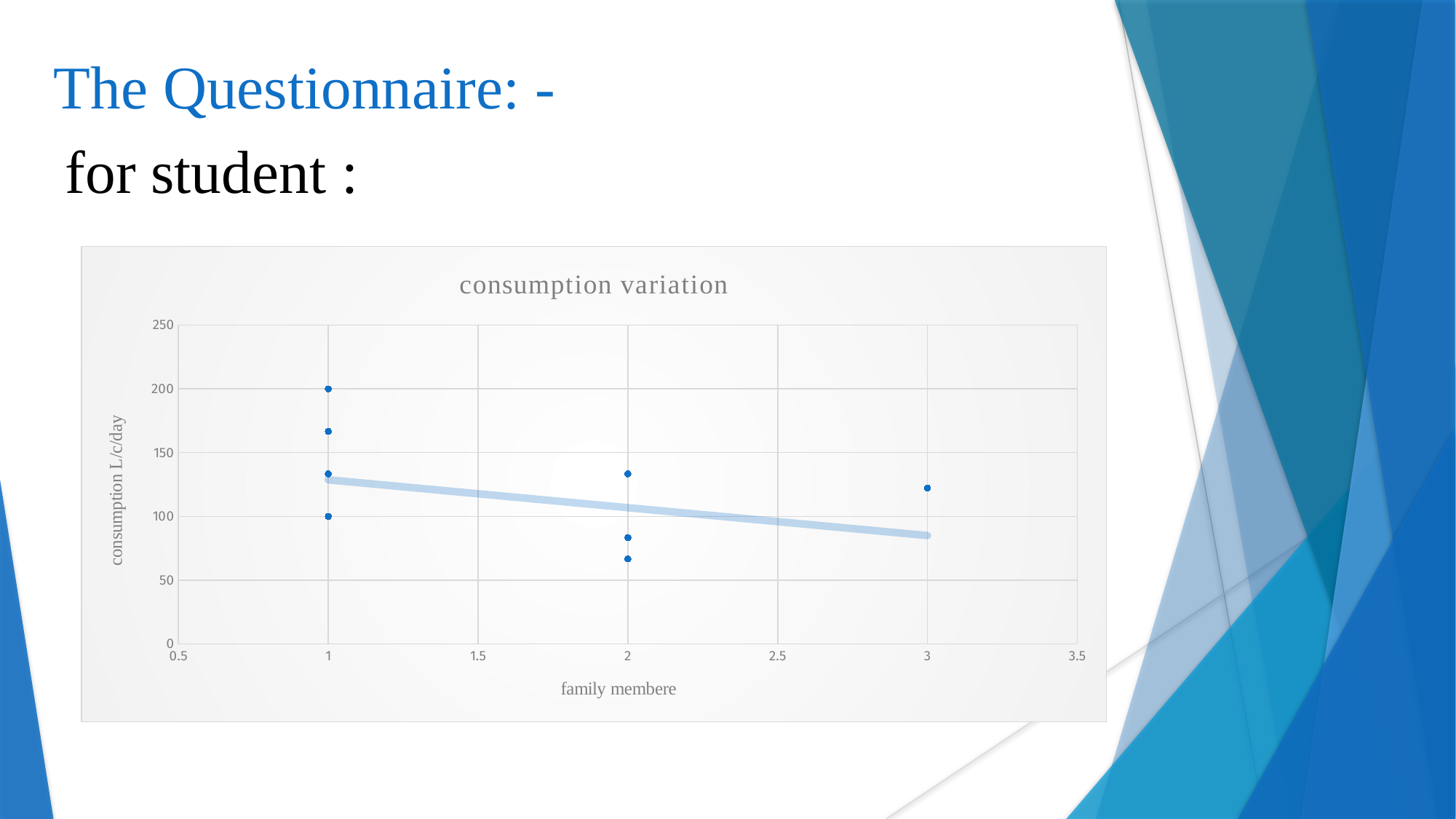

# The Questionnaire: -
for student :

### Chart: consumption variation

| Category |  |
|---|---|